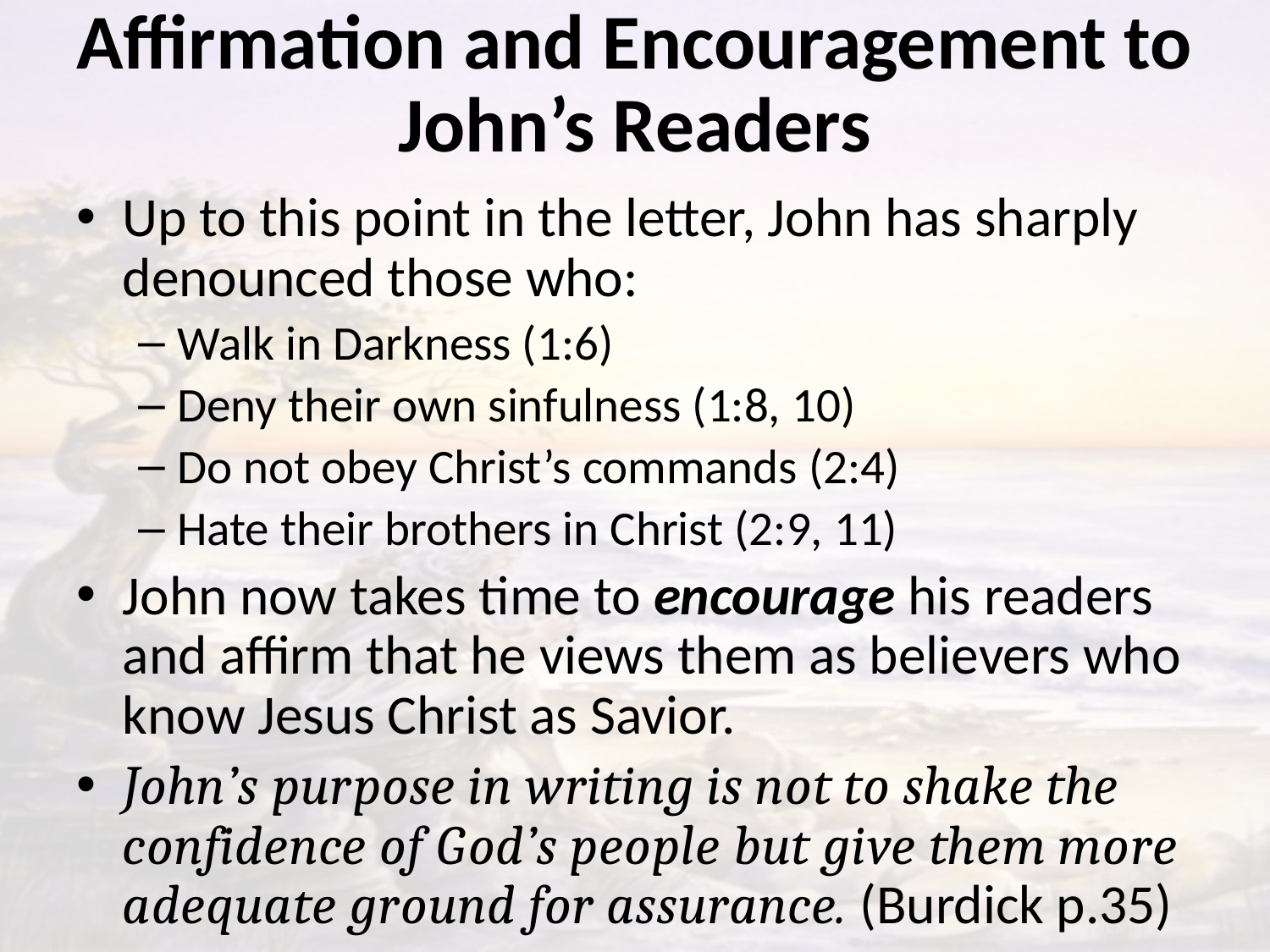

# Affirmation and Encouragement to John’s Readers
Up to this point in the letter, John has sharply denounced those who:
Walk in Darkness (1:6)
Deny their own sinfulness (1:8, 10)
Do not obey Christ’s commands (2:4)
Hate their brothers in Christ (2:9, 11)
John now takes time to encourage his readers and affirm that he views them as believers who know Jesus Christ as Savior.
John’s purpose in writing is not to shake the confidence of God’s people but give them more adequate ground for assurance. (Burdick p.35)